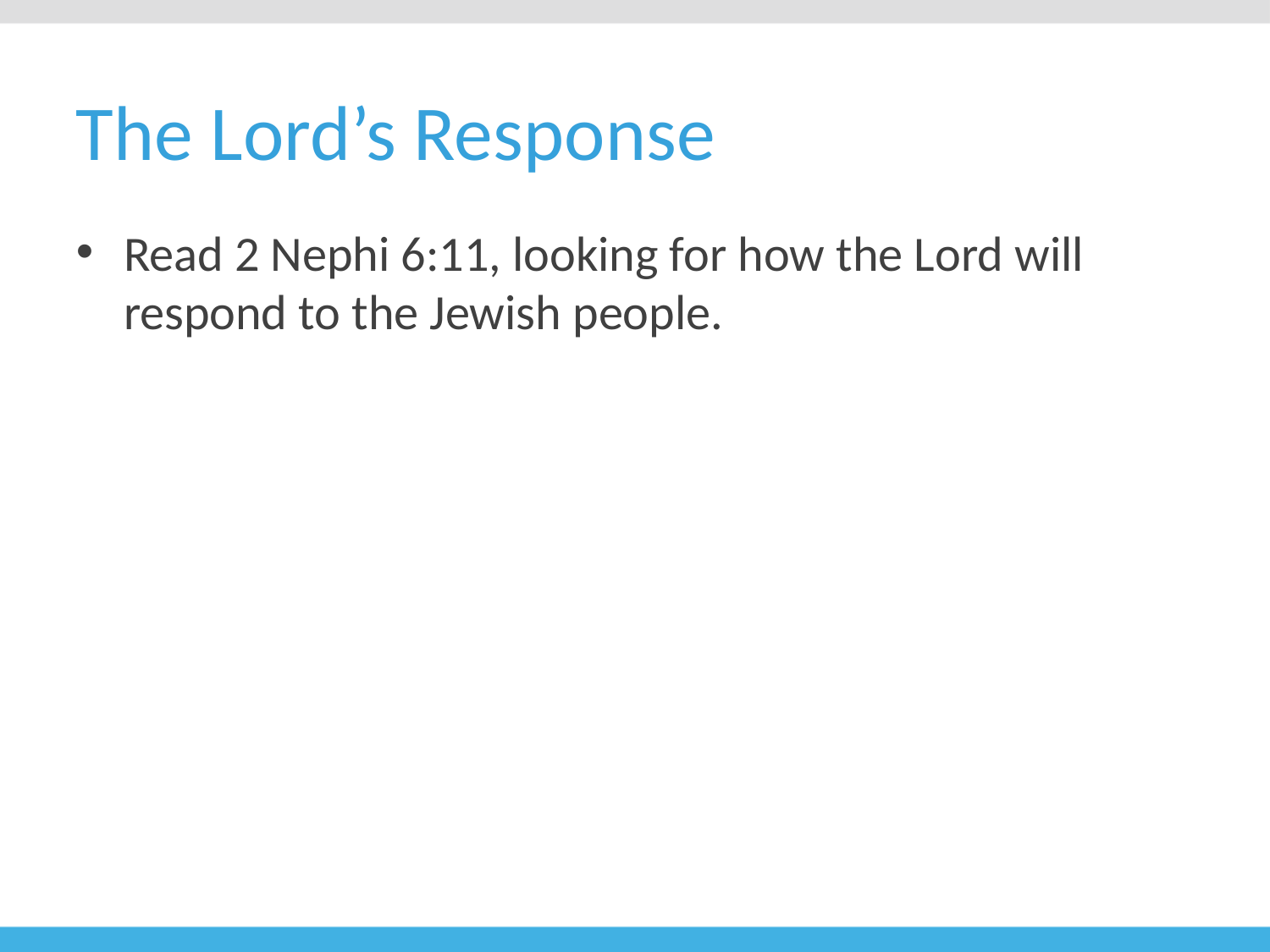

# The Lord’s Response
Read 2 Nephi 6:11, looking for how the Lord will respond to the Jewish people.